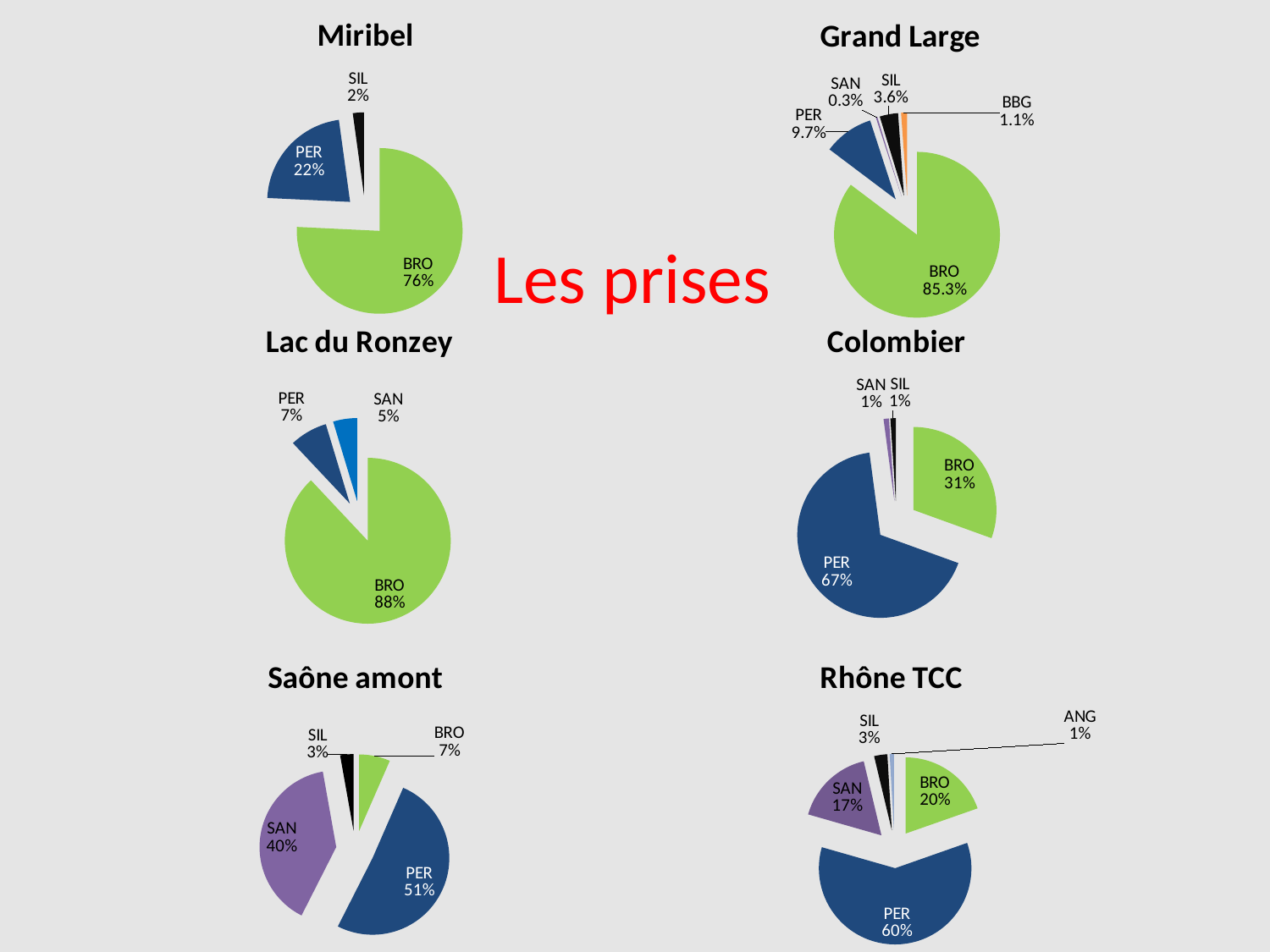

### Chart:

| Category | Miribel |
|---|---|
|  | None |
| BRO | 175.0 |
| PER | 51.0 |
| SAN | 0.0 |
| SIL | 5.0 |

### Chart:

| Category | Grand Large |
|---|---|
|  | None |
| BRO | 597.0 |
| PER | 68.0 |
| SAN | 2.0 |
| SIL | 25.0 |
| BBG | 8.0 |
# Les prises

### Chart:

| Category | Colombier |
|---|---|
|  | None |
| BRO | 29.0 |
| PER | 64.0 |
| SAN | 1.0 |
| SIL | 1.0 |

### Chart:

| Category | Lac du Ronzey |
|---|---|
| BRO | 132.0 |
| PER | 11.0 |
| SAN | 7.0 |
| SIL | 0.0 |

### Chart: Rhône TCC

| Category | Rhône |
|---|---|
|  | None |
| BRO | 21.0 |
| PER | 64.0 |
| SAN | 18.0 |
| SIL | 3.0 |
| BBG | 0.0 |
| ANG | 1.0 |

### Chart:

| Category | Saône amont |
|---|---|
|  | None |
| BRO | 14.0 |
| PER | 109.0 |
| SAN | 85.0 |
| SIL | 6.0 |